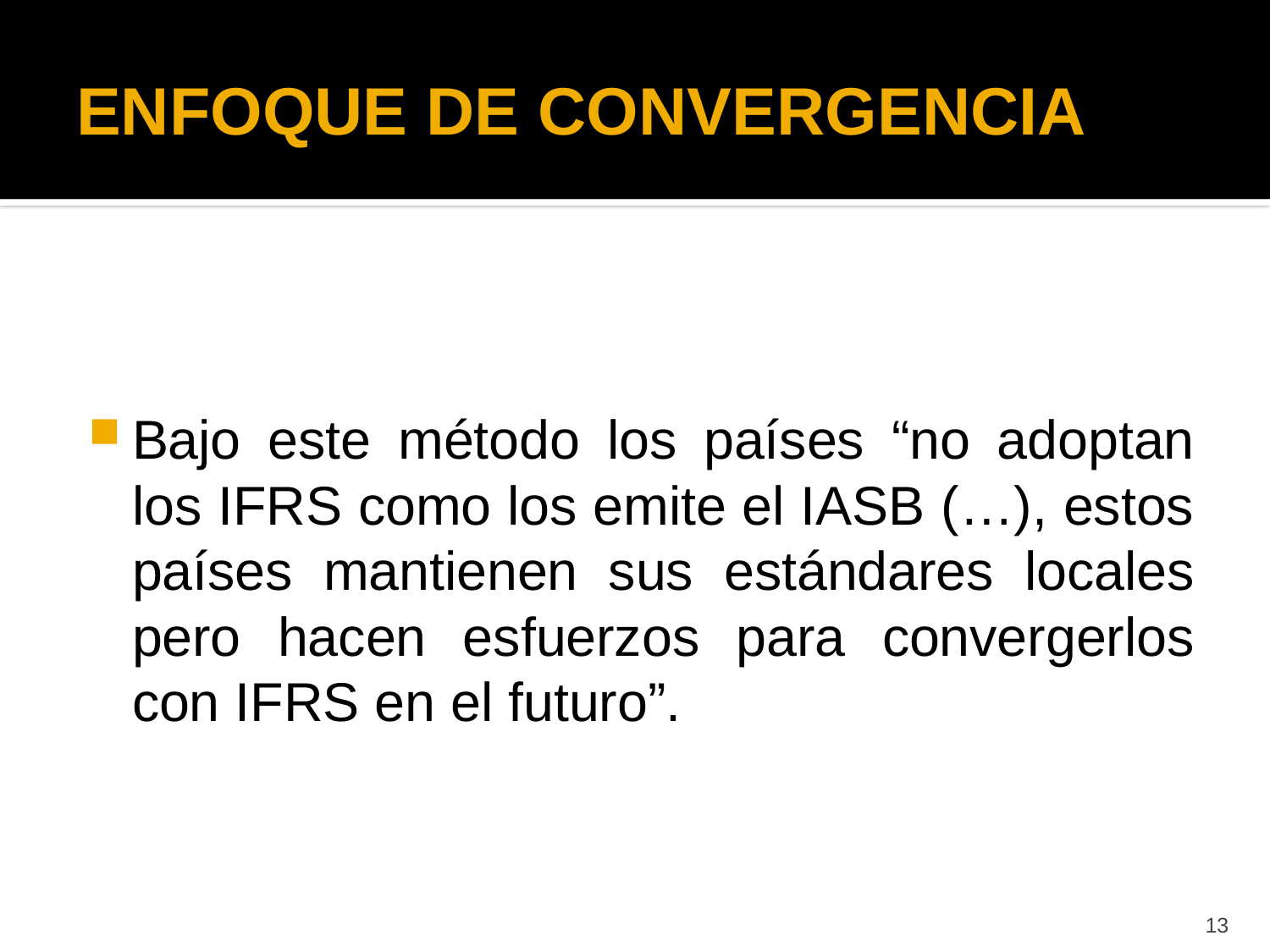

# ENFOQUE DE CONVERGENCIA

Bajo este método los países “no adoptan los IFRS como los emite el IASB (…), estos países mantienen sus estándares locales pero hacen esfuerzos para convergerlos con IFRS en el futuro”.
13